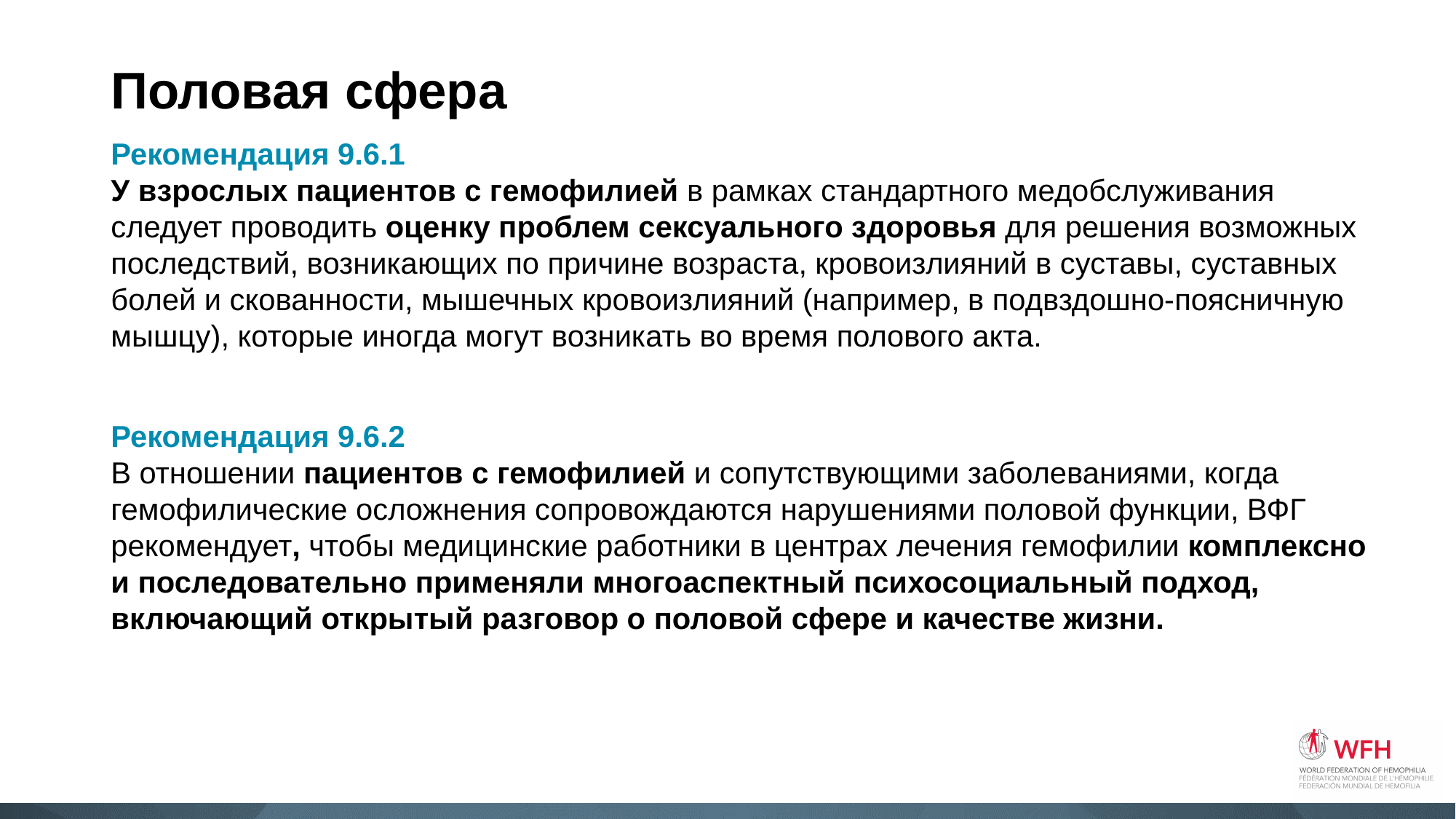

# Половая сфера
Рекомендация 9.6.1
У взрослых пациентов с гемофилией в рамках стандартного медобслуживания следует проводить оценку проблем сексуального здоровья для решения возможных последствий, возникающих по причине возраста, кровоизлияний в суставы, суставных болей и скованности, мышечных кровоизлияний (например, в подвздошно-поясничную мышцу), которые иногда могут возникать во время полового акта.
Рекомендация 9.6.2
В отношении пациентов с гемофилией и сопутствующими заболеваниями, когда гемофилические осложнения сопровождаются нарушениями половой функции, ВФГ рекомендует, чтобы медицинские работники в центрах лечения гемофилии комплексно и последовательно применяли многоаспектный психосоциальный подход, включающий открытый разговор о половой сфере и качестве жизни.